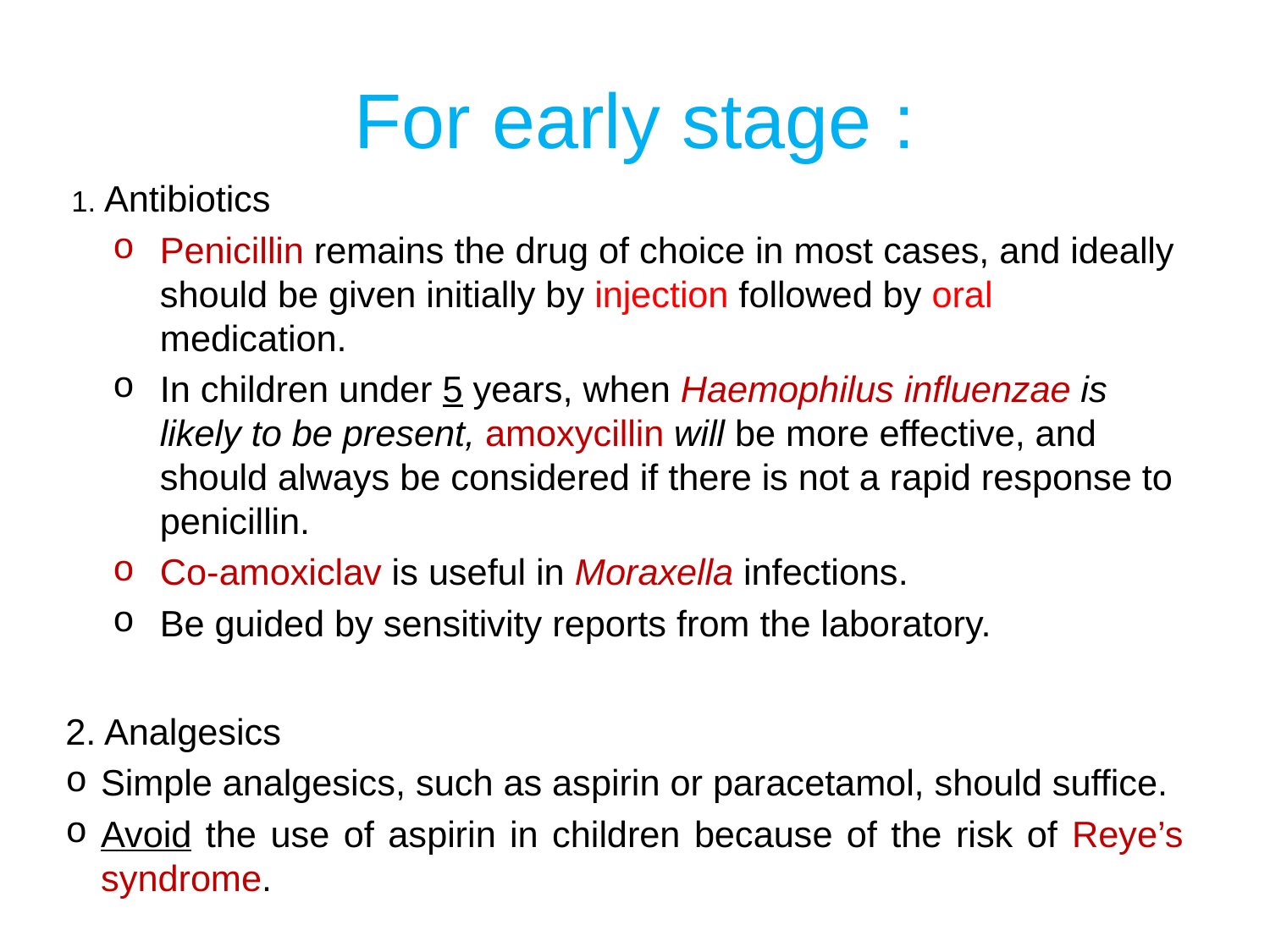

# For early stage :
1. Antibiotics
Penicillin remains the drug of choice in most cases, and ideally should be given initially by injection followed by oral medication.
In children under 5 years, when Haemophilus influenzae is likely to be present, amoxycillin will be more effective, and should always be considered if there is not a rapid response to penicillin.
Co-amoxiclav is useful in Moraxella infections.
Be guided by sensitivity reports from the laboratory.

2. Analgesics
Simple analgesics, such as aspirin or paracetamol, should suffice.
Avoid the use of aspirin in children because of the risk of Reye’s syndrome.